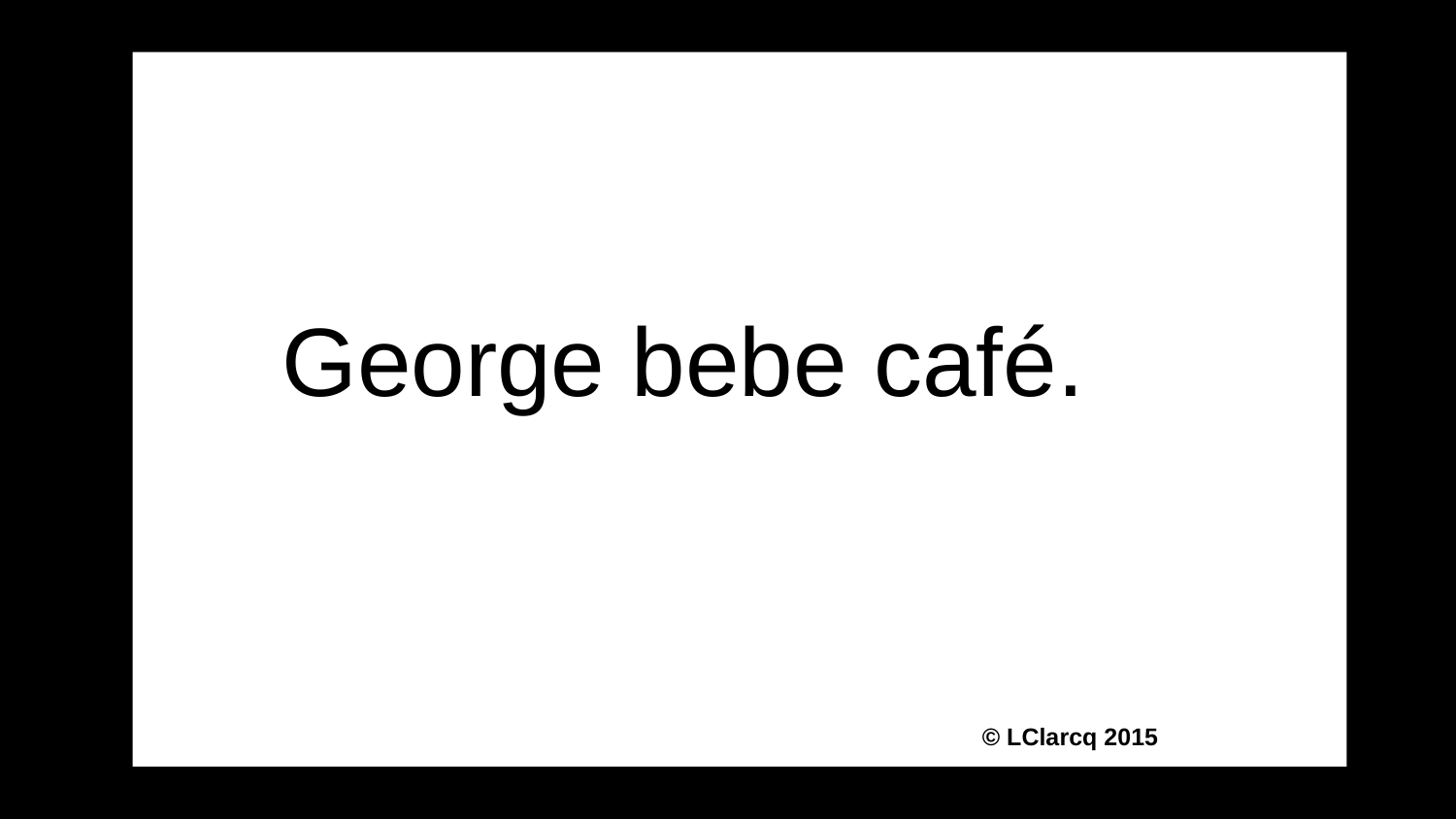

George bebe café.

                               © LClarcq 2015

#